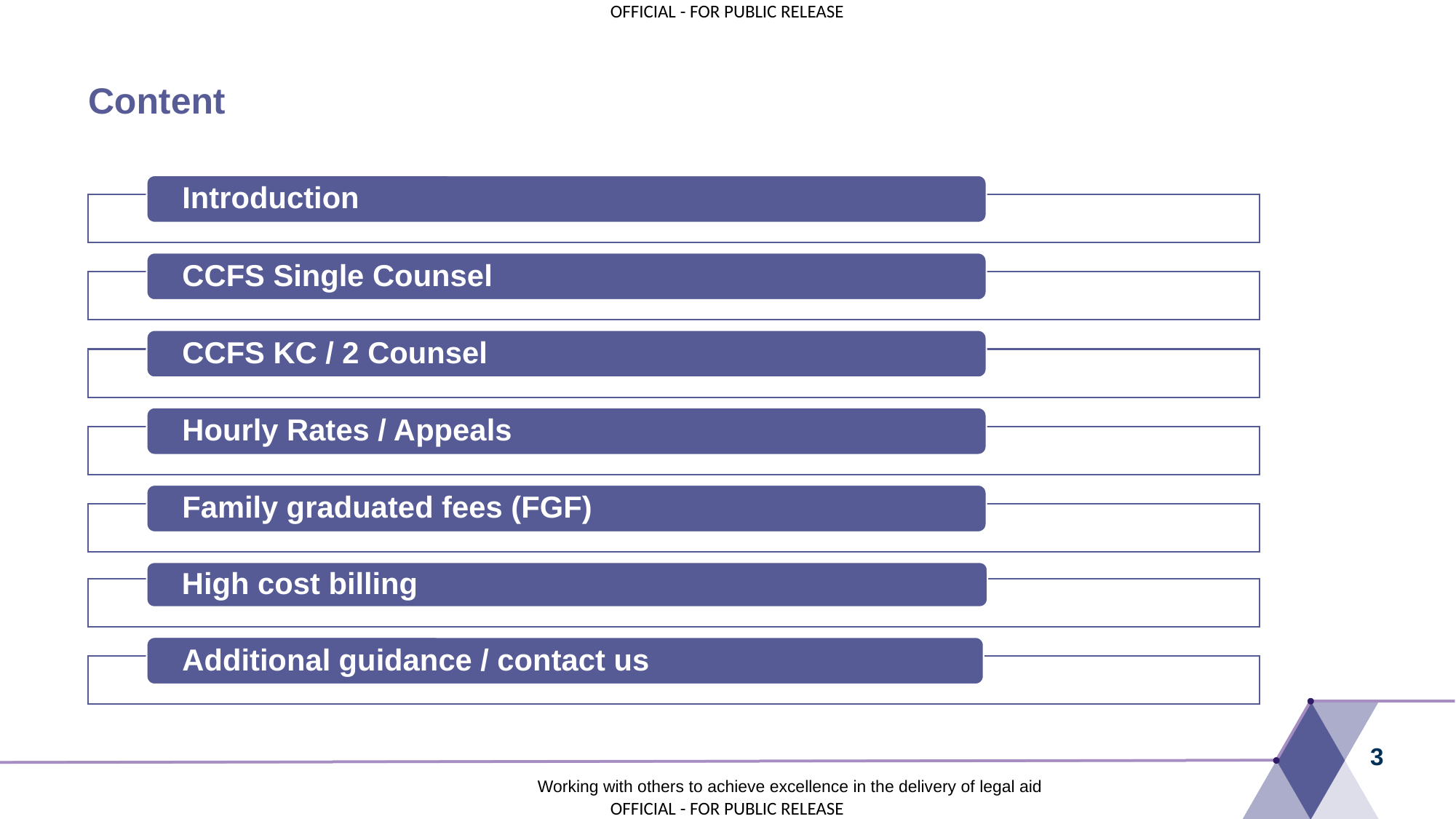

# Content
Introduction
CCFS Single Counsel
CCFS KC / 2 Counsel
Hourly Rates / Appeals
Family graduated fees (FGF)
High cost billing
Additional guidance / contact us
3
Working with others to achieve excellence in the delivery of legal aid